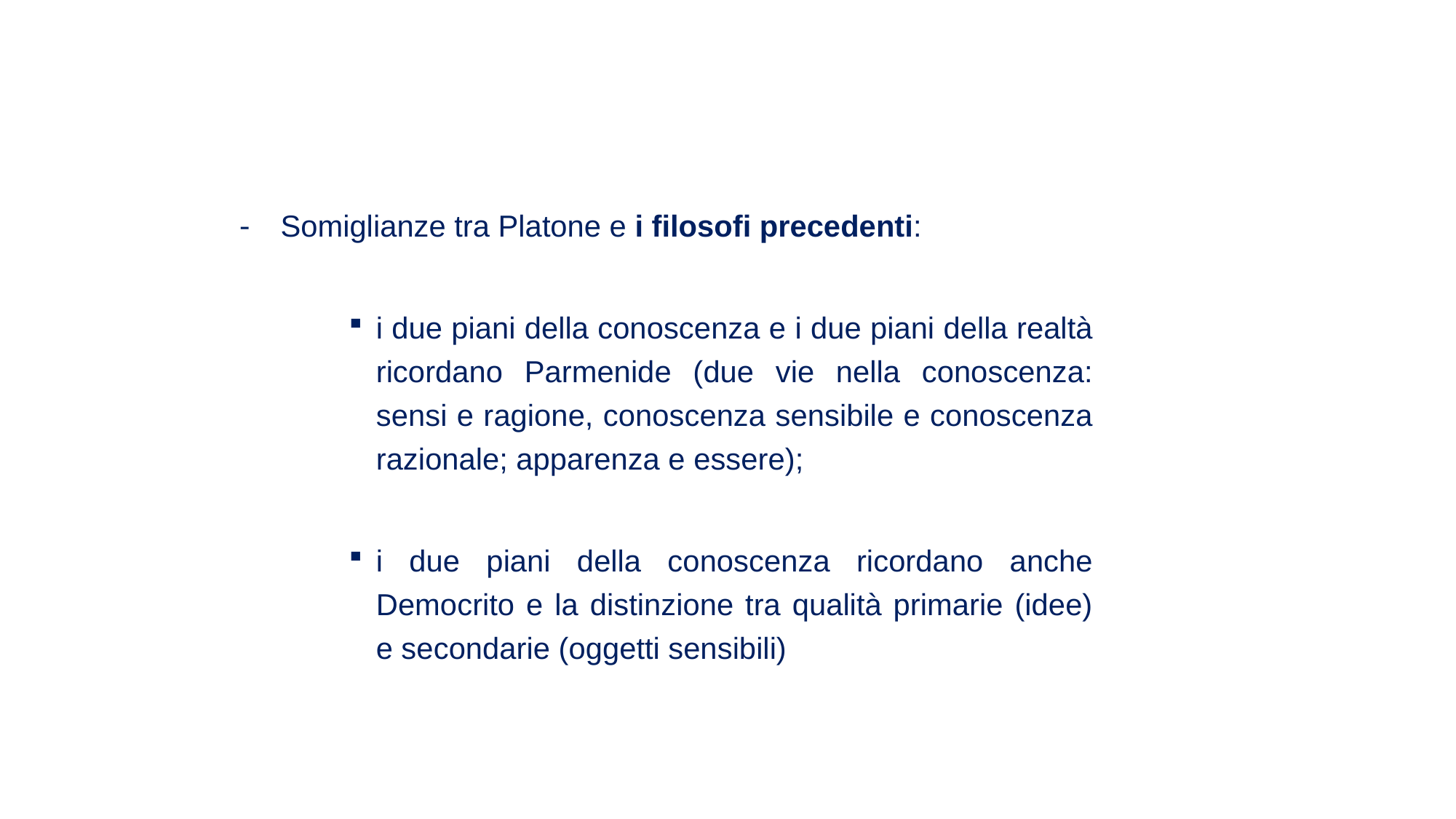

#
Somiglianze tra Platone e i filosofi precedenti:

i due piani della conoscenza e i due piani della realtà ricordano Parmenide (due vie nella conoscenza: sensi e ragione, conoscenza sensibile e conoscenza razionale; apparenza e essere);

i due piani della conoscenza ricordano anche Democrito e la distinzione tra qualità primarie (idee) e secondarie (oggetti sensibili)